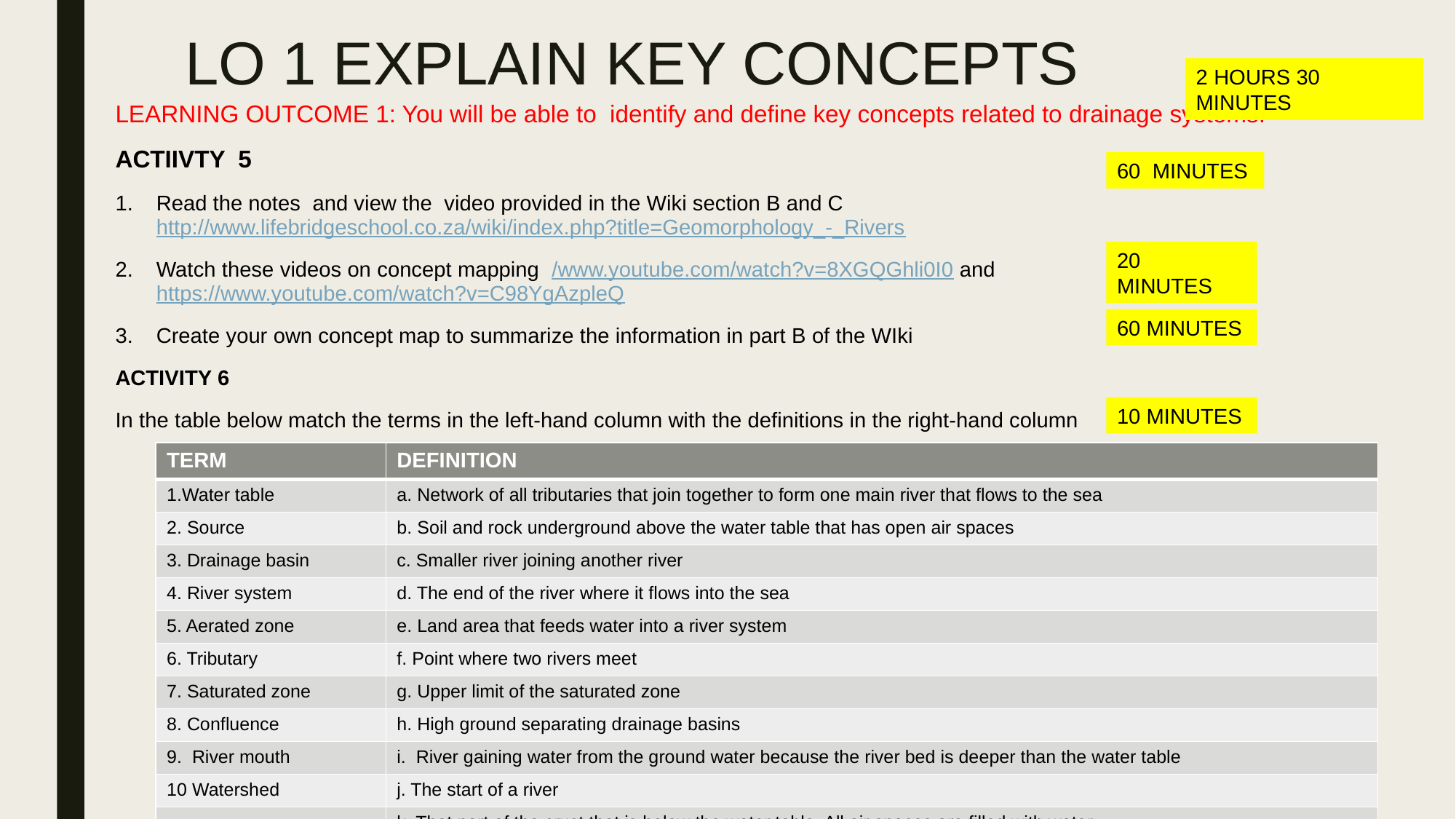

# LO 1 EXPLAIN KEY CONCEPTS
2 HOURS 30 MINUTES
LEARNING OUTCOME 1: You will be able to  identify and define key concepts related to drainage systems.
ACTIIVTY  5
Read the notes  and view the  video provided in the Wiki section B and C http://www.lifebridgeschool.co.za/wiki/index.php?title=Geomorphology_-_Rivers
Watch these videos on concept mapping  /www.youtube.com/watch?v=8XGQGhli0I0 and https://www.youtube.com/watch?v=C98YgAzpleQ
Create your own concept map to summarize the information in part B of the WIki
ACTIVITY 6
In the table below match the terms in the left-hand column with the definitions in the right-hand column

60  MINUTES
20  MINUTES
60 MINUTES
10 MINUTES
| TERM | DEFINITION |
| --- | --- |
| 1.Water table | a. Network of all tributaries that join together to form one main river that flows to the sea |
| 2. Source | b. Soil and rock underground above the water table that has open air spaces |
| 3. Drainage basin | c. Smaller river joining another river |
| 4. River system | d. The end of the river where it flows into the sea |
| 5. Aerated zone | e. Land area that feeds water into a river system |
| 6. Tributary | f. Point where two rivers meet |
| 7. Saturated zone | g. Upper limit of the saturated zone |
| 8. Confluence | h. High ground separating drainage basins |
| 9. River mouth | i. River gaining water from the ground water because the river bed is deeper than the water table |
| 10 Watershed | j. The start of a river |
|  | k. That part of the crust that is below the water table. All air spaces are filled with water. |
|  |  |
9